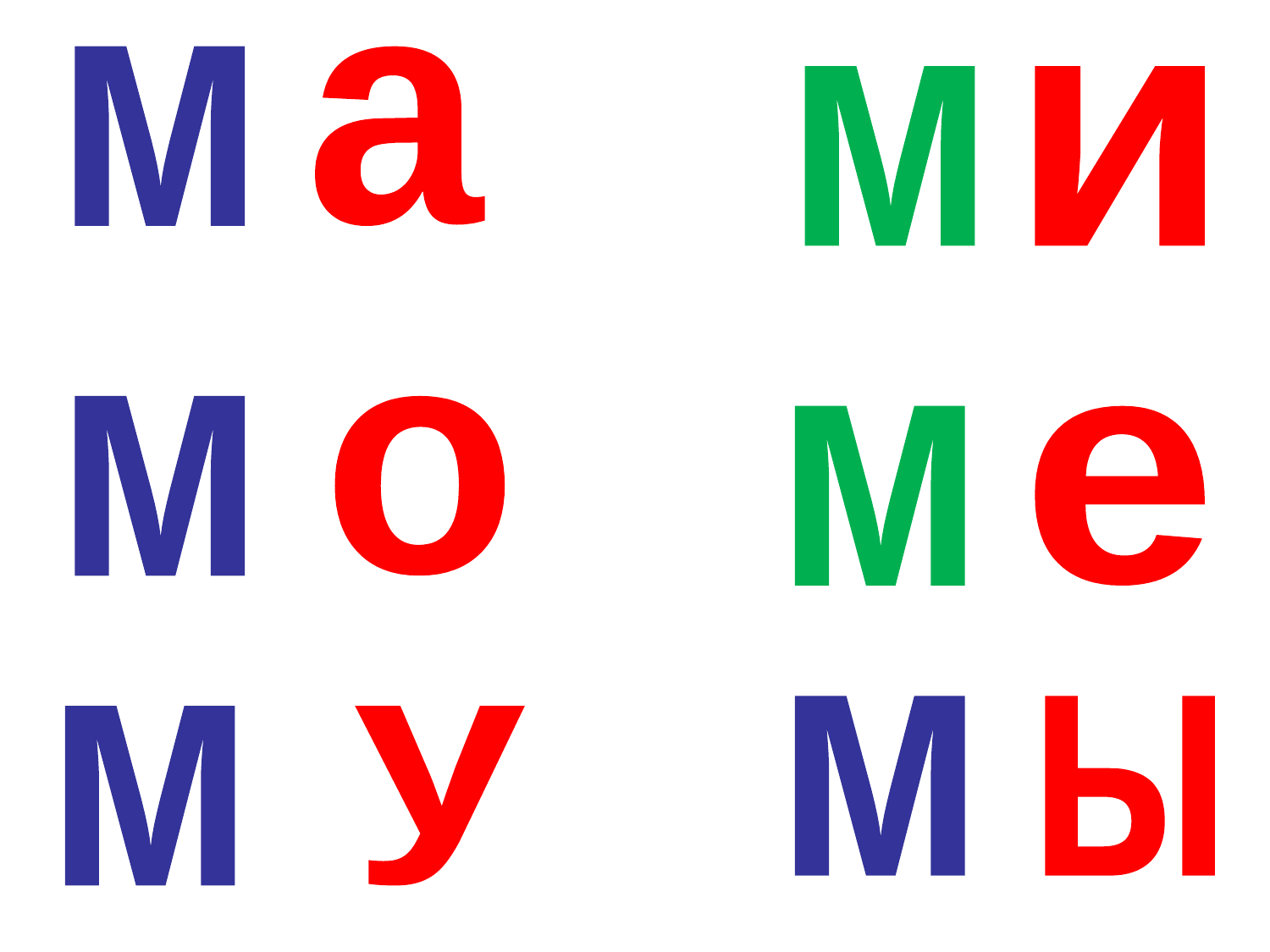

м
а
м
и
м
о
м
е
м
ы
м
у